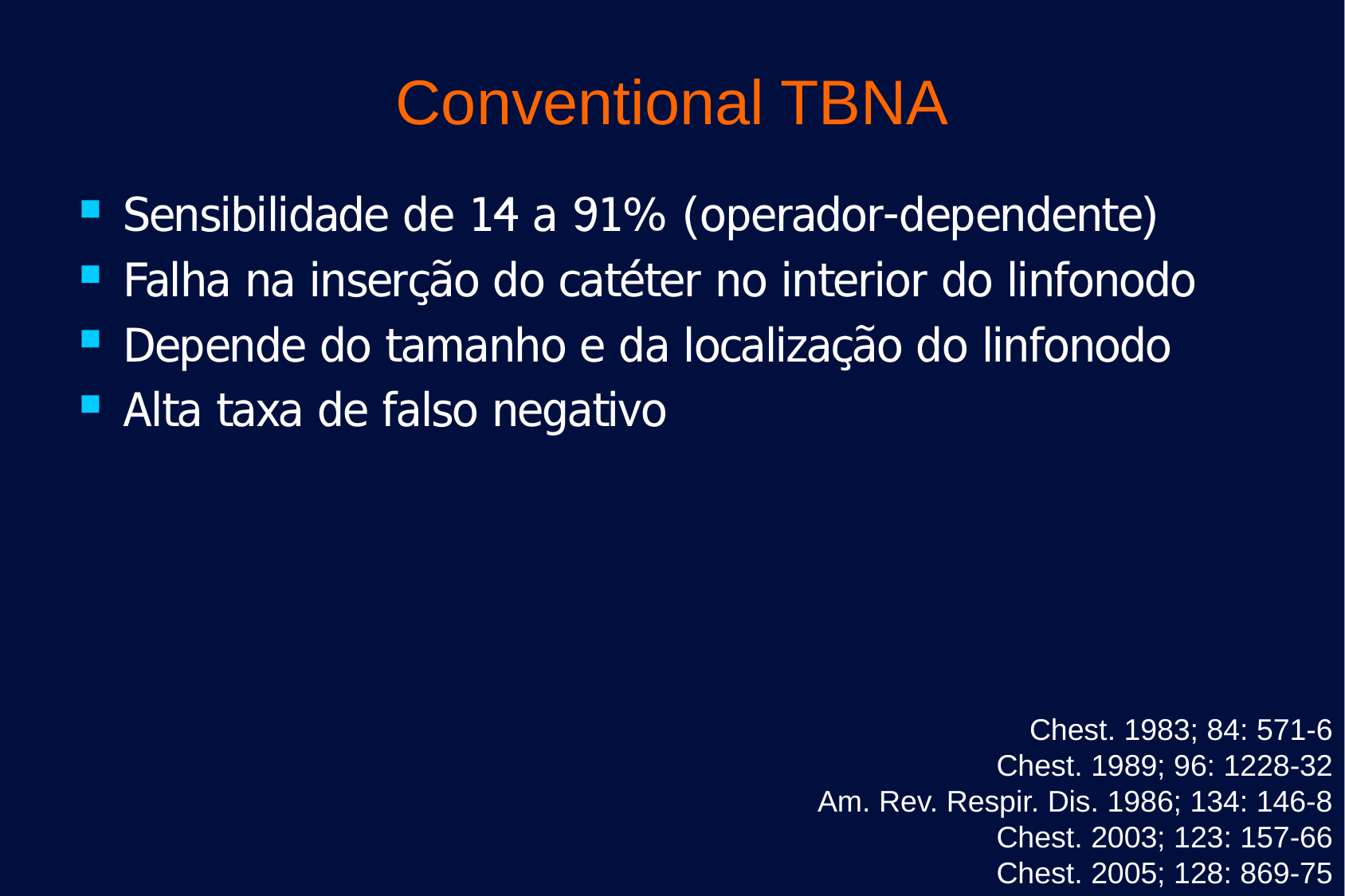

Conventional TBNA
Sensibilidade de 14 a 91% (operador-dependente)
Falha na inserção do catéter no interior do linfonodo
Depende do tamanho e da localização do linfonodo
Alta taxa de falso negativo

Chest. 1983; 84: 571-6
Chest. 1989; 96: 1228-32
Am. Rev. Respir. Dis. 1986; 134: 146-8
Chest. 2003; 123: 157-66
Chest. 2005; 128: 869-75